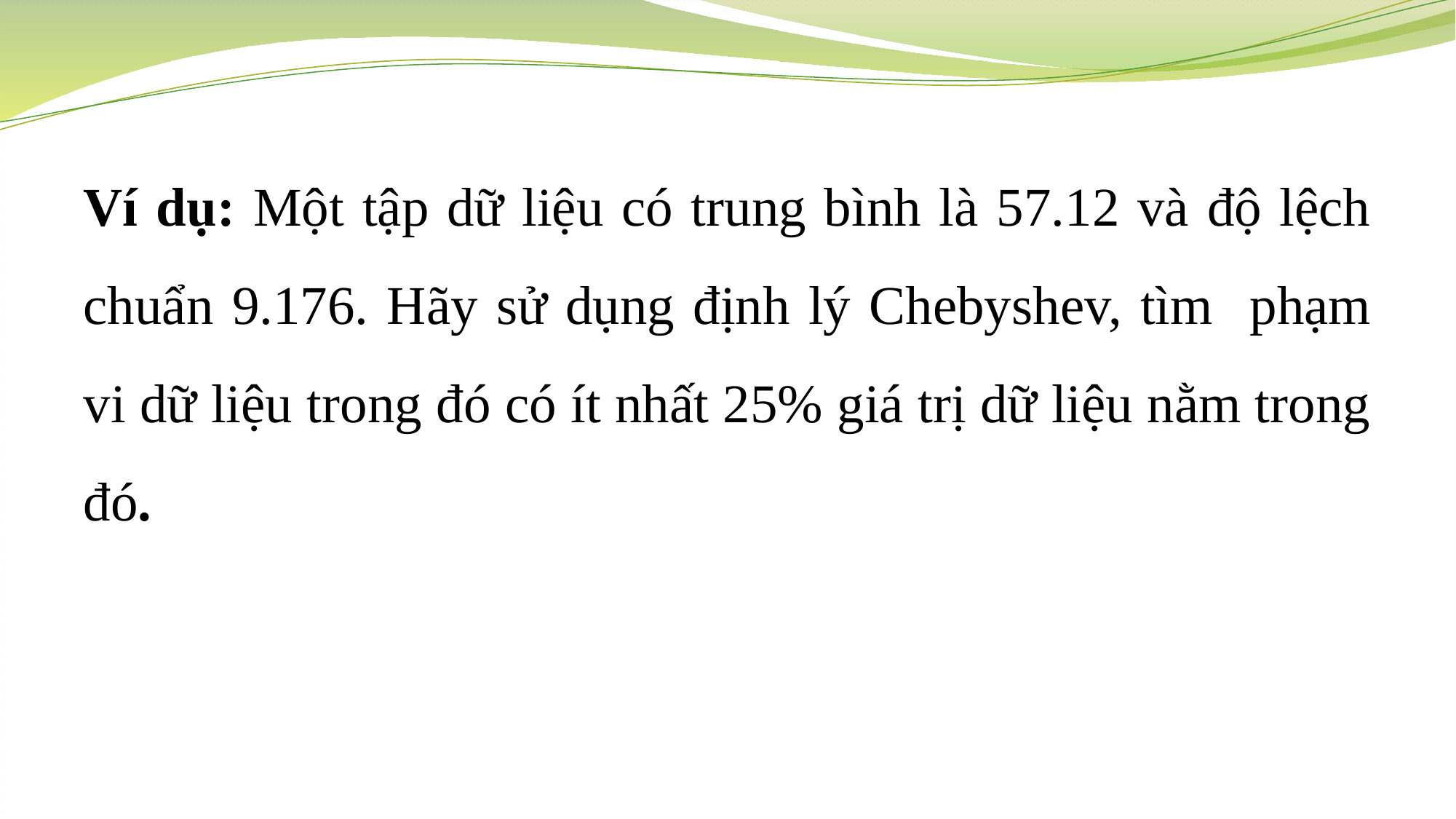

Ví dụ: Một tập dữ liệu có trung bình là 57.12 và độ lệch chuẩn 9.176. Hãy sử dụng định lý Chebyshev, tìm  phạm vi dữ liệu trong đó có ít nhất 25% giá trị dữ liệu nằm trong đó.